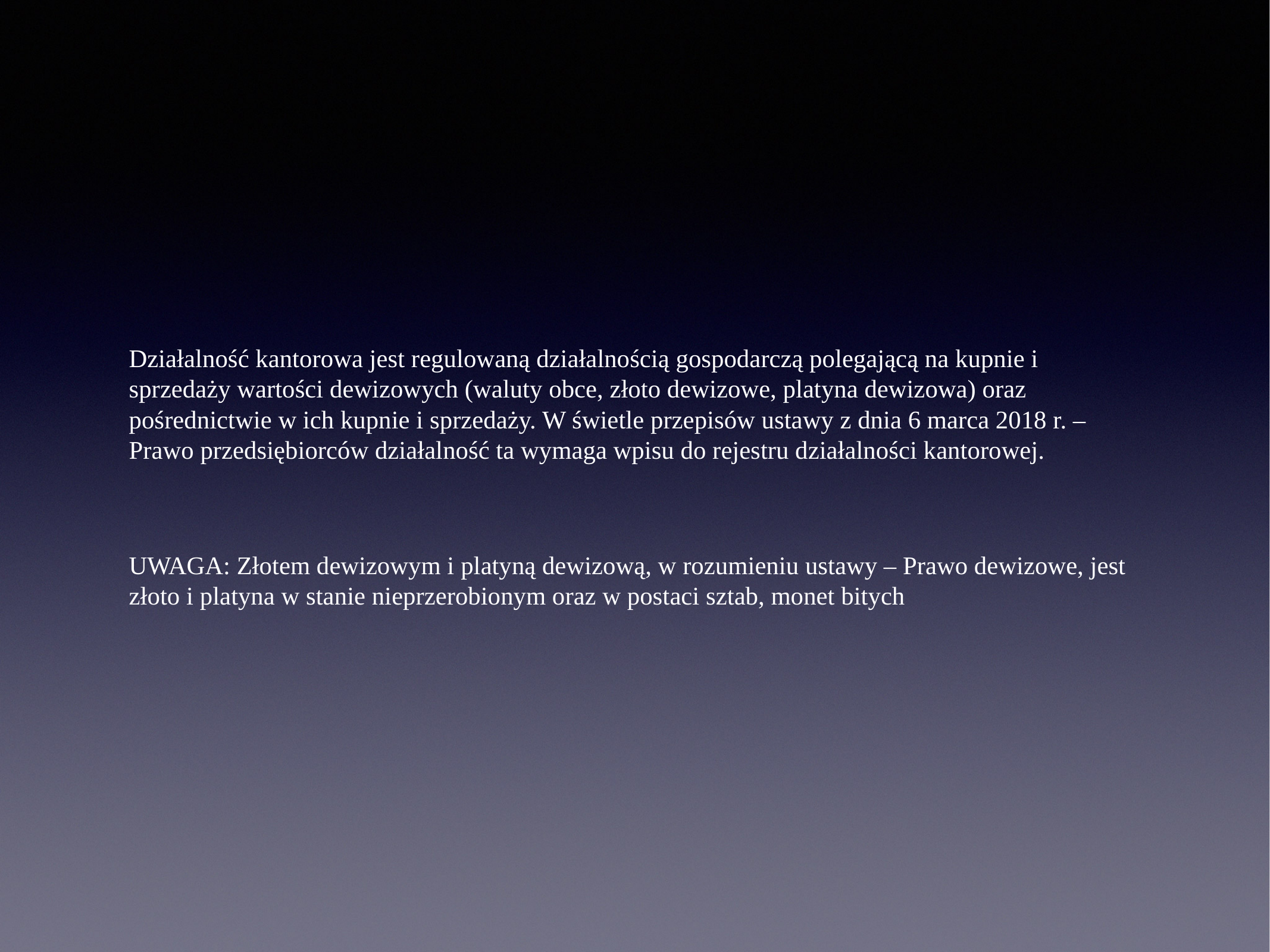

# Działalność kantorowa jest regulowaną działalnością gospodarczą polegającą na kupnie i sprzedaży wartości dewizowych (waluty obce, złoto dewizowe, platyna dewizowa) oraz pośrednictwie w ich kupnie i sprzedaży. W świetle przepisów ustawy z dnia 6 marca 2018 r. – Prawo przedsiębiorców działalność ta wymaga wpisu do rejestru działalności kantorowej.

UWAGA: Złotem dewizowym i platyną dewizową, w rozumieniu ustawy – Prawo dewizowe, jest złoto i platyna w stanie nieprzerobionym oraz w postaci sztab, monet bitych